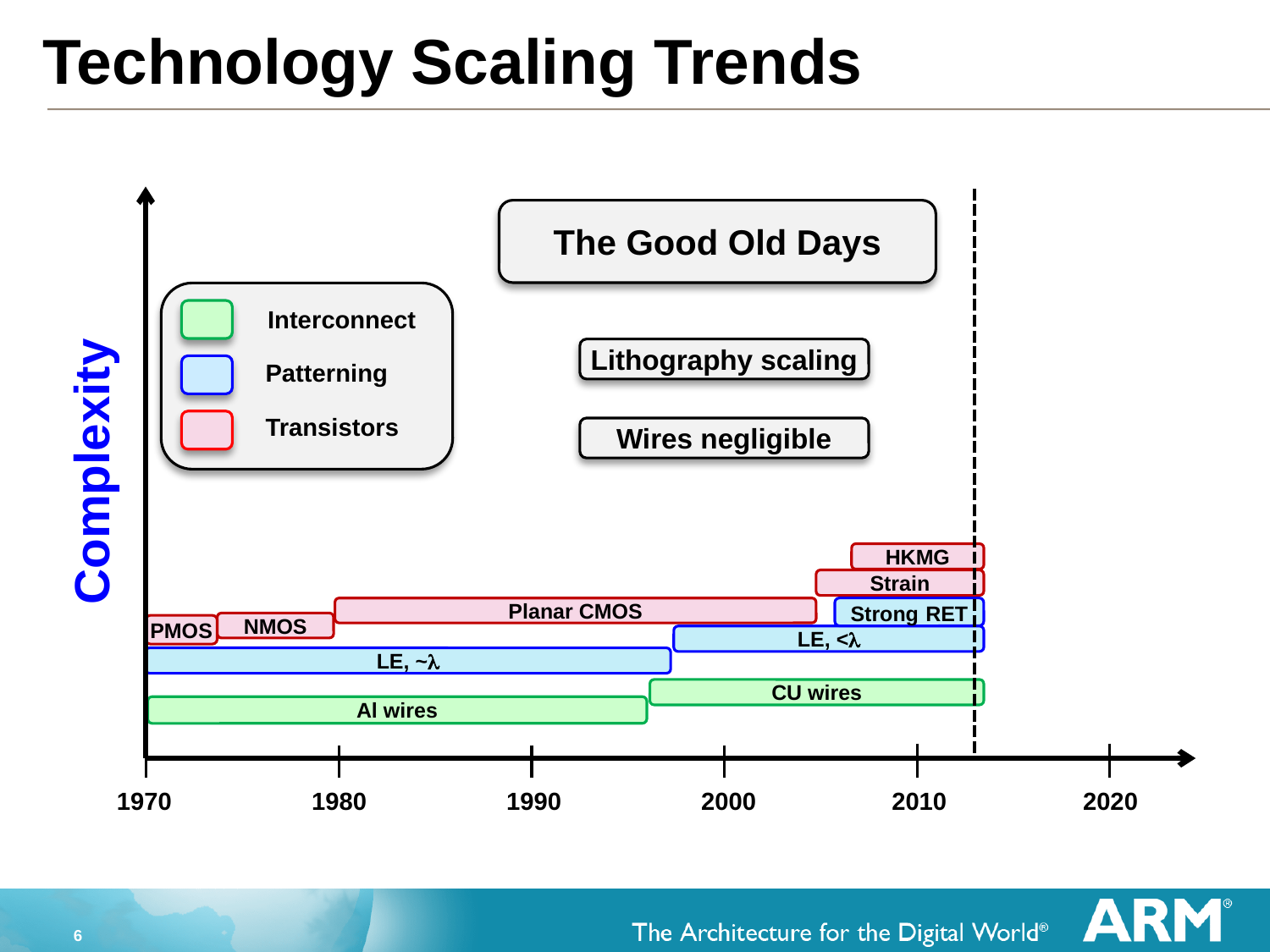

# Technology Scaling Trends
The Good Old Days

Interconnect

Lithography scaling
Patterning

Transistors

Wires negligible
Complexity
HKMG
Strain
Strong RET
Planar CMOS
NMOS
PMOS
LE, <λ
LE, ~λ
CU wires
Al wires
1980
1990
2000
2010
2020
1970